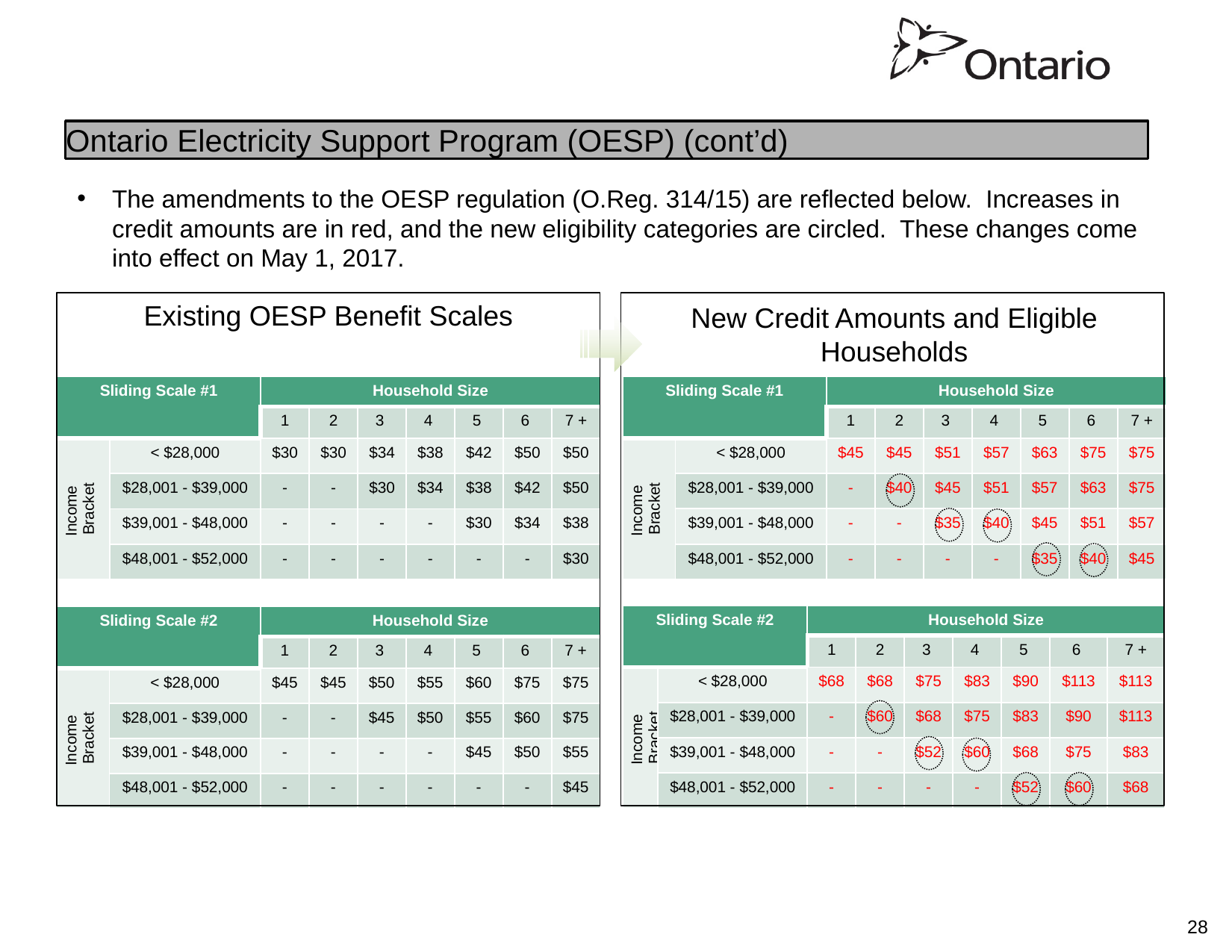

Ontario Electricity Support Program (OESP) (cont’d)
The amendments to the OESP regulation (O.Reg. 314/15) are reflected below.  Increases in credit amounts are in red, and the new eligibility categories are circled.  These changes come into effect on May 1, 2017.

Existing OESP Benefit Scales

New Credit Amounts and Eligible Households

| Sliding Scale #1 |  | Household Size |  |  |  |  |  |  |
| --- | --- | --- | --- | --- | --- | --- | --- | --- |
|  |  | 1 | 2 | 3 | 4 | 5 | 6 | 7 + |
| Income Bracket | < $28,000 | $45 | $45 | $51 | $57 | $63 | $75 | $75 |
|  | $28,001 - $39,000 | - | $40 | $45 | $51 | $57 | $63 | $75 |
|  | $39,001 - $48,000 | - | - | $35 | $40 | $45 | $51 | $57 |
|  | $48,001 - $52,000 | - | - | - | - | $35 | $40 | $45 |
| Sliding Scale #1 |  | Household Size |  |  |  |  |  |  |
| --- | --- | --- | --- | --- | --- | --- | --- | --- |
|  |  | 1 | 2 | 3 | 4 | 5 | 6 | 7 + |
| Income Bracket | < $28,000 | $30 | $30 | $34 | $38 | $42 | $50 | $50 |
|  | $28,001 - $39,000 | - | - | $30 | $34 | $38 | $42 | $50 |
|  | $39,001 - $48,000 | - | - | - | - | $30 | $34 | $38 |
|  | $48,001 - $52,000 | - | - | - | - | - | - | $30 |

| Sliding Scale #2 |  | Household Size |  |  |  |  |  |  |
| --- | --- | --- | --- | --- | --- | --- | --- | --- |
|  |  | 1 | 2 | 3 | 4 | 5 | 6 | 7 + |
| Income Bracket | < $28,000 | $68 | $68 | $75 | $83 | $90 | $113 | $113 |
|  | $28,001 - $39,000 | - | $60 | $68 | $75 | $83 | $90 | $113 |
|  | $39,001 - $48,000 | - | - | $52 | $60 | $68 | $75 | $83 |
|  | $48,001 - $52,000 | - | - | - | - | $52 | $60 | $68 |
| Sliding Scale #2 |  | Household Size |  |  |  |  |  |  |
| --- | --- | --- | --- | --- | --- | --- | --- | --- |
|  |  | 1 | 2 | 3 | 4 | 5 | 6 | 7 + |
| Income Bracket | < $28,000 | $45 | $45 | $50 | $55 | $60 | $75 | $75 |
|  | $28,001 - $39,000 | - | - | $45 | $50 | $55 | $60 | $75 |
|  | $39,001 - $48,000 | - | - | - | - | $45 | $50 | $55 |
|  | $48,001 - $52,000 | - | - | - | - | - | - | $45 |

28